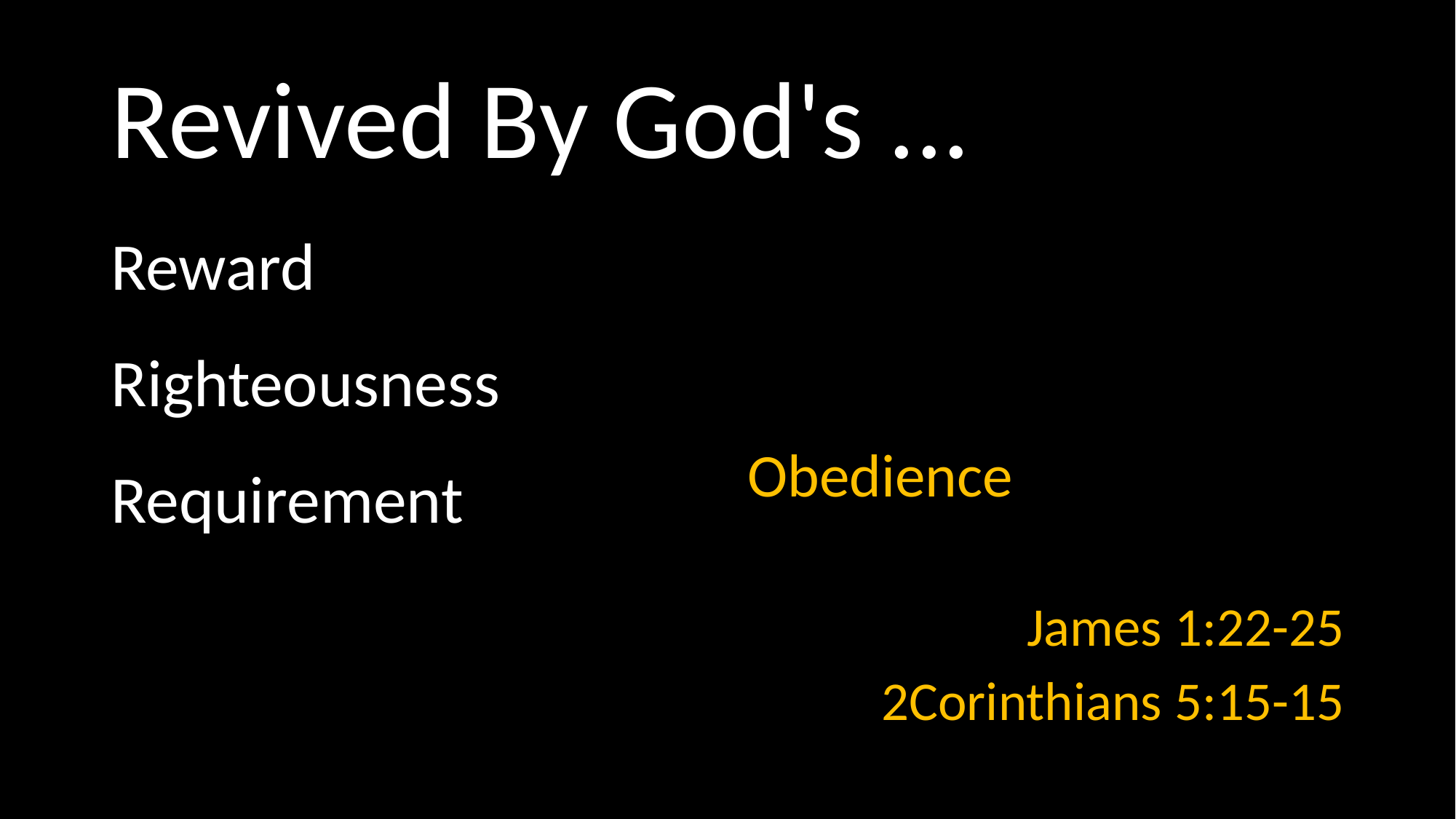

# Revived By God's ...
Reward
Righteousness
Requirement
Obedience

James 1:22-25
2Corinthians 5:15-15